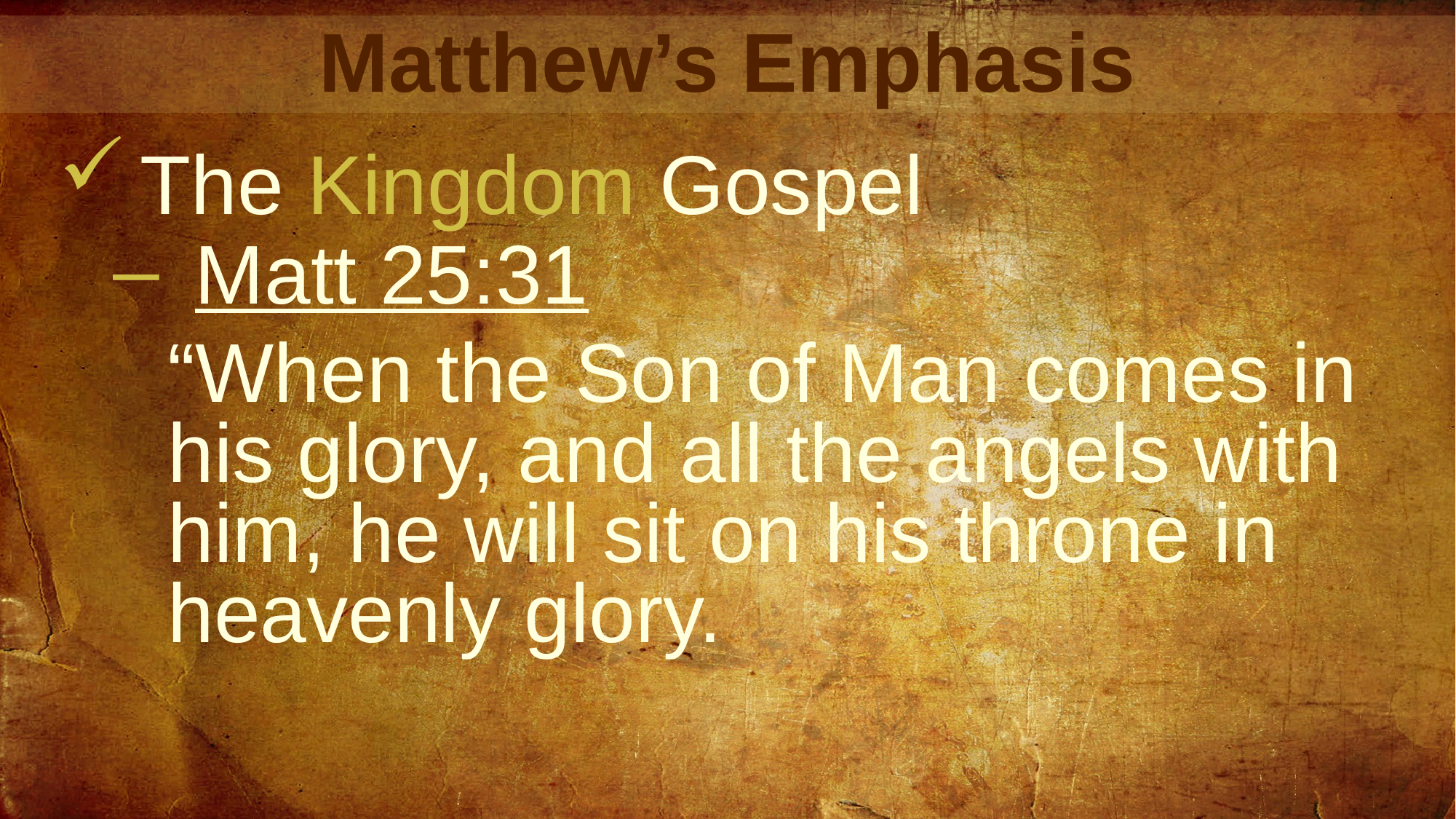

Matthew’s Emphasis
The Kingdom Gospel
Matt 25:31
“When the Son of Man comes in his glory, and all the angels with him, he will sit on his throne in heavenly glory.